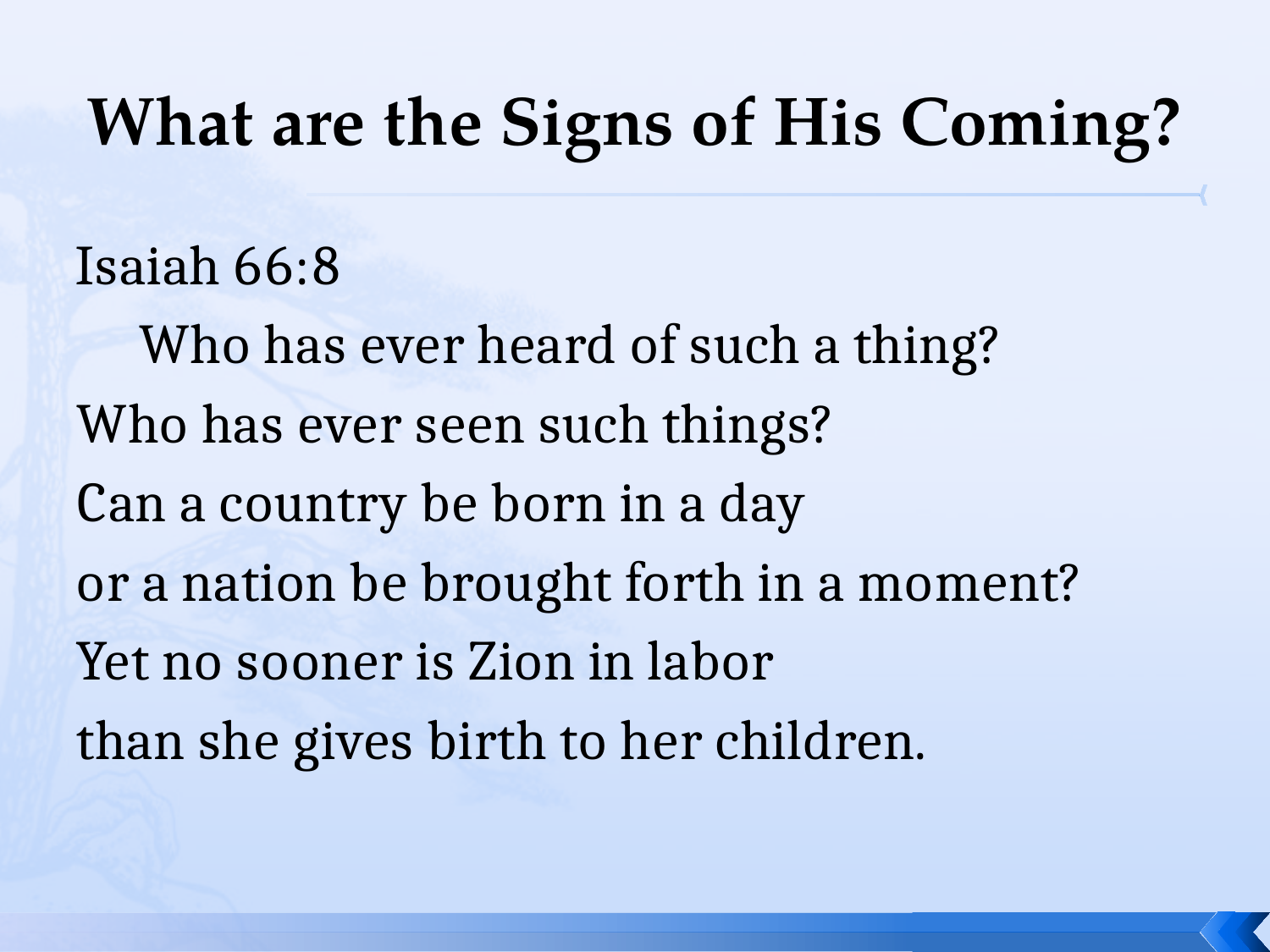

# What are the Signs of His Coming?
Isaiah 66:8
     Who has ever heard of such a thing?
Who has ever seen such things?
Can a country be born in a day
or a nation be brought forth in a moment?
Yet no sooner is Zion in labor
than she gives birth to her children.